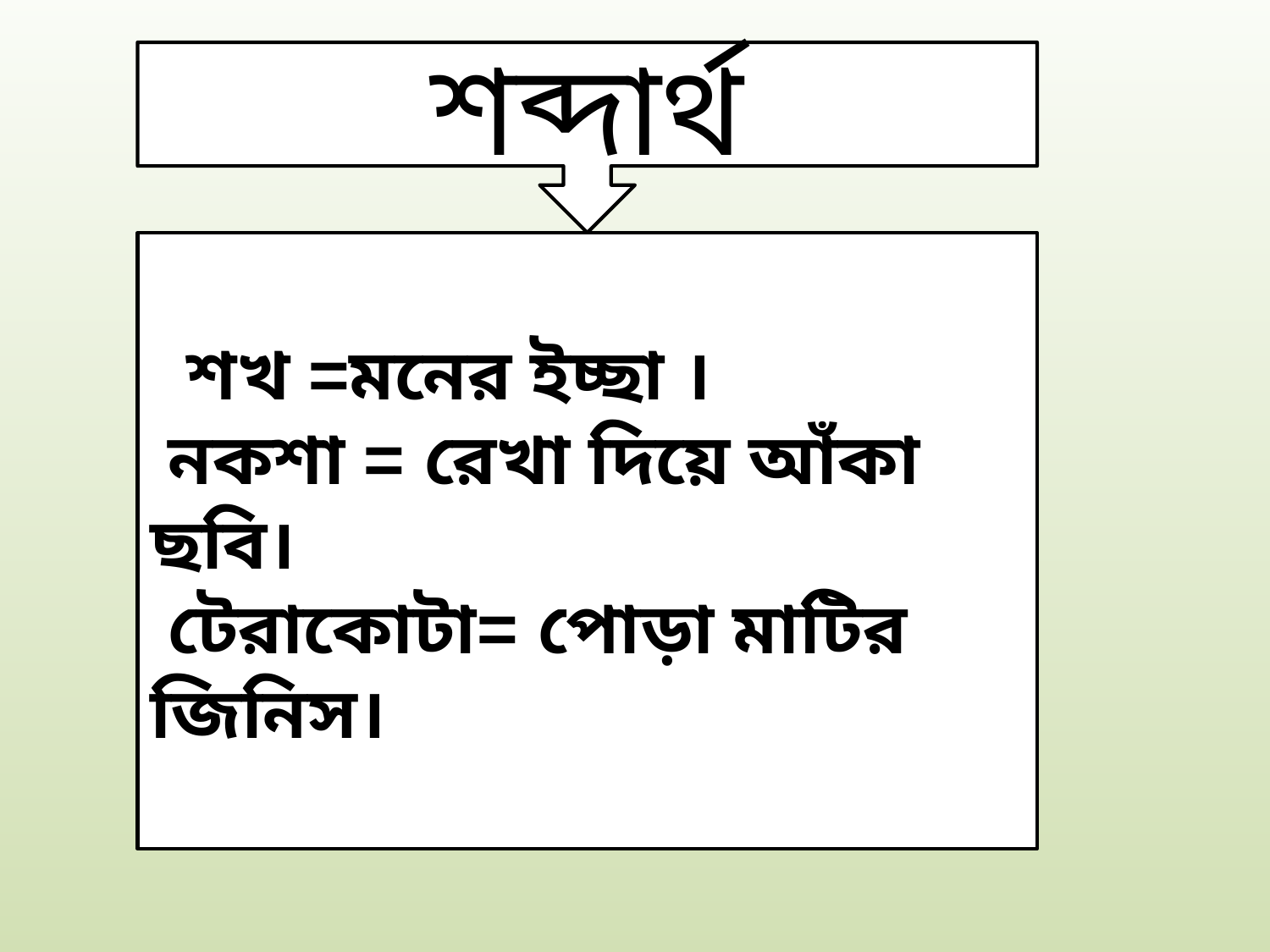

শব্দার্থ
  শখ =মনের ইচ্ছা ।
 নকশা = রেখা দিয়ে আঁকা ছবি।
 টেরাকোটা= পোড়া মাটির জিনিস।